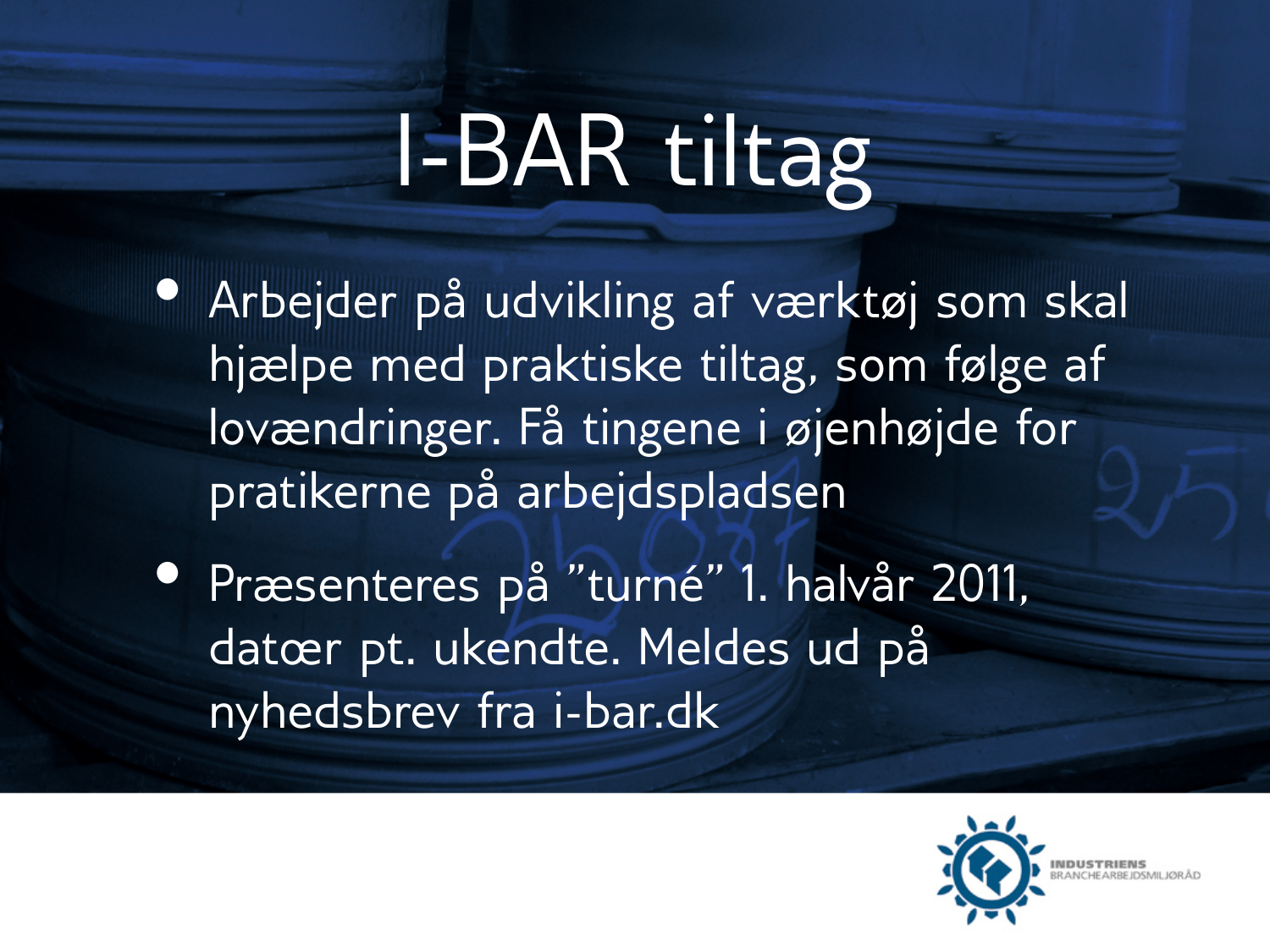

# I-BAR tiltag
Arbejder på udvikling af værktøj som skal hjælpe med praktiske tiltag, som følge af lovændringer. Få tingene i øjenhøjde for pratikerne på arbejdspladsen
Præsenteres på ”turné” 1. halvår 2011, datoer pt. ukendte. Meldes ud på nyhedsbrev fra i-bar.dk